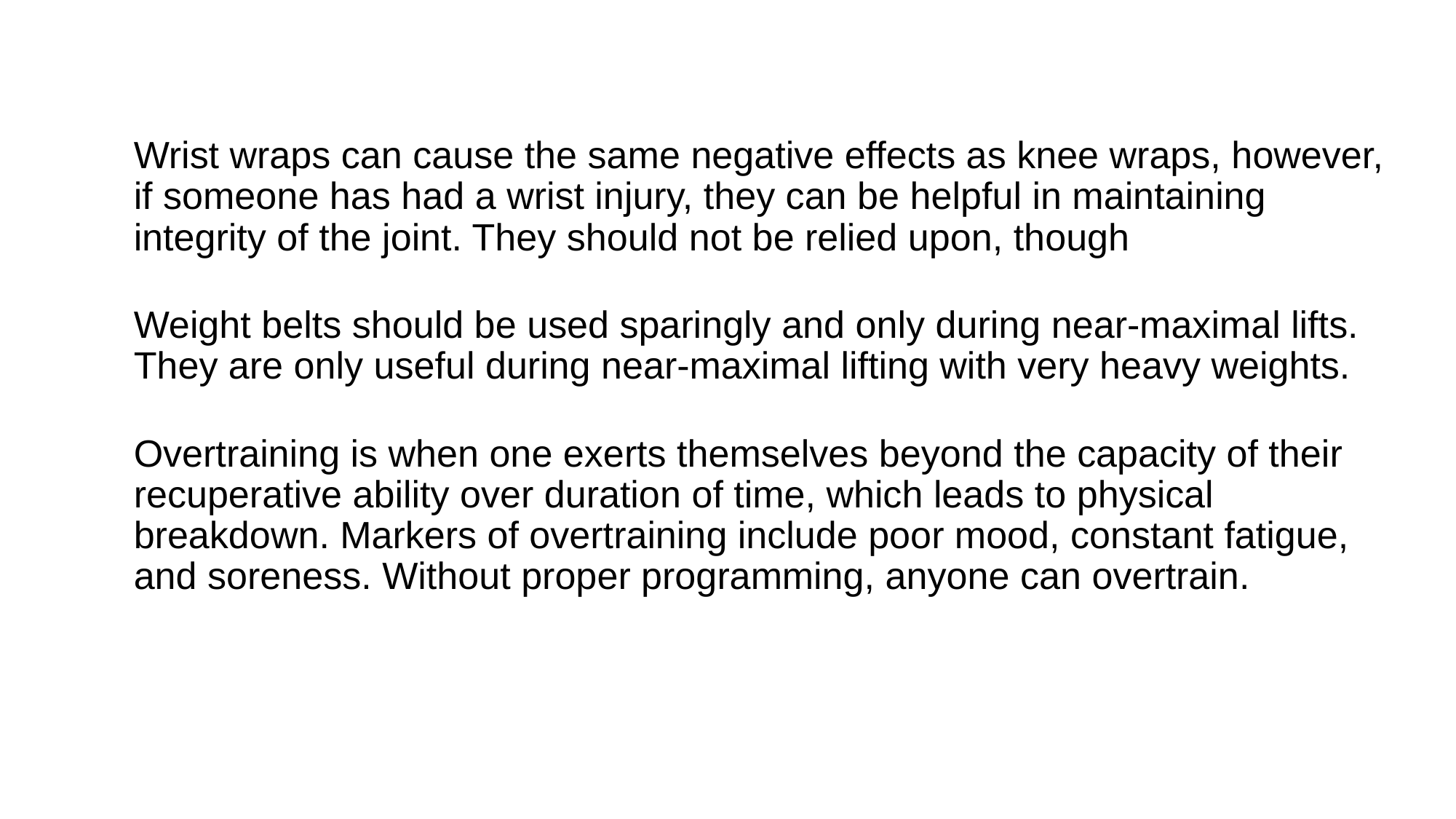

Wrist wraps can cause the same negative effects as knee wraps, however, if someone has had a wrist injury, they can be helpful in maintaining integrity of the joint. They should not be relied upon, though

	Weight belts should be used sparingly and only during near-maximal lifts. They are only useful during near-maximal lifting with very heavy weights.

	Overtraining is when one exerts themselves beyond the capacity of their recuperative ability over duration of time, which leads to physical breakdown. Markers of overtraining include poor mood, constant fatigue, and soreness. Without proper programming, anyone can overtrain.